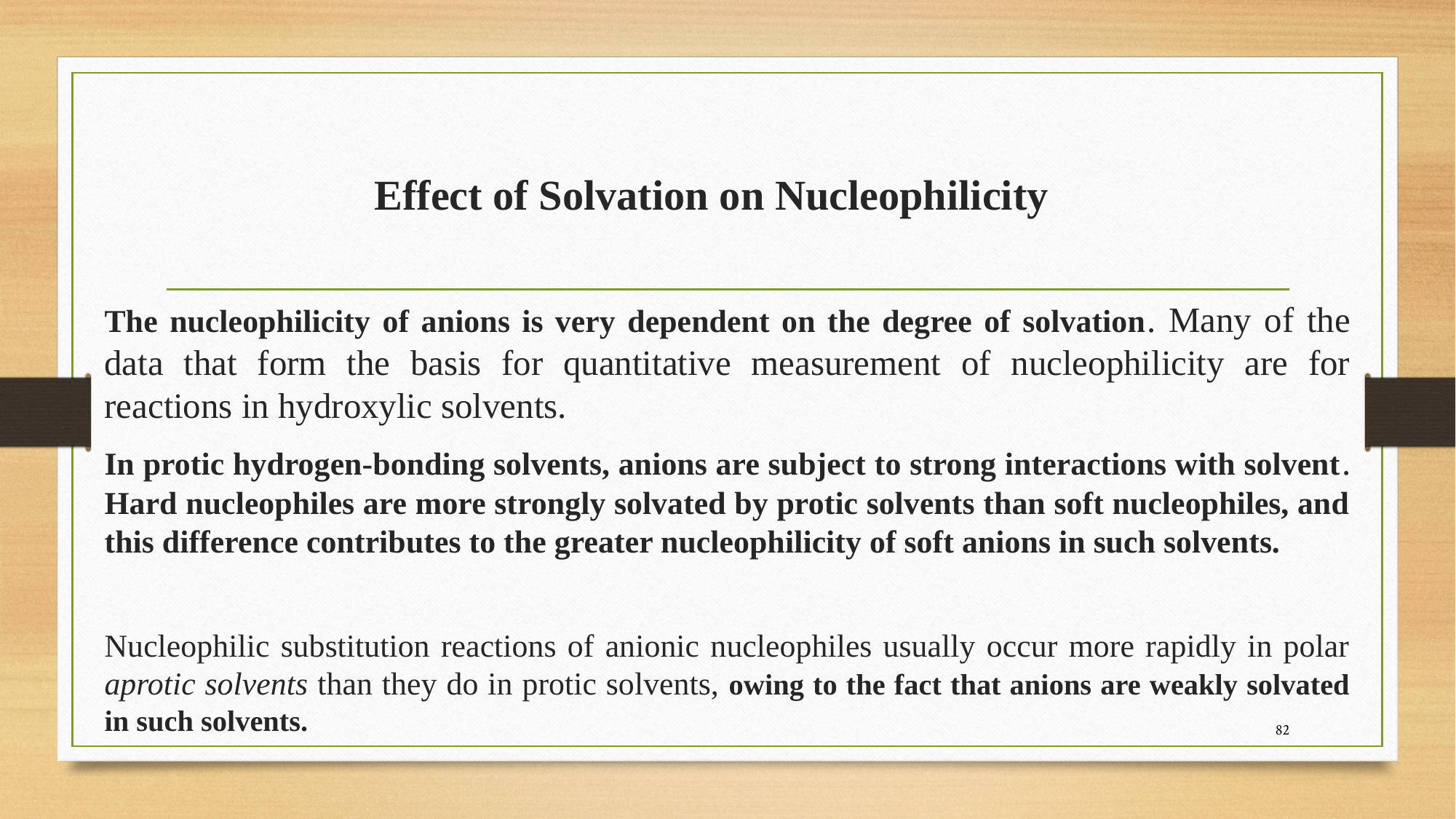

# Effect of Solvation on Nucleophilicity
The nucleophilicity of anions is very dependent on the degree of solvation. Many of the data that form the basis for quantitative measurement of nucleophilicity are for reactions in hydroxylic solvents.
In protic hydrogen-bonding solvents, anions are subject to strong interactions with solvent. Hard nucleophiles are more strongly solvated by protic solvents than soft nucleophiles, and this difference contributes to the greater nucleophilicity of soft anions in such solvents.

Nucleophilic substitution reactions of anionic nucleophiles usually occur more rapidly in polar aprotic solvents than they do in protic solvents, owing to the fact that anions are weakly solvated in such solvents.

82